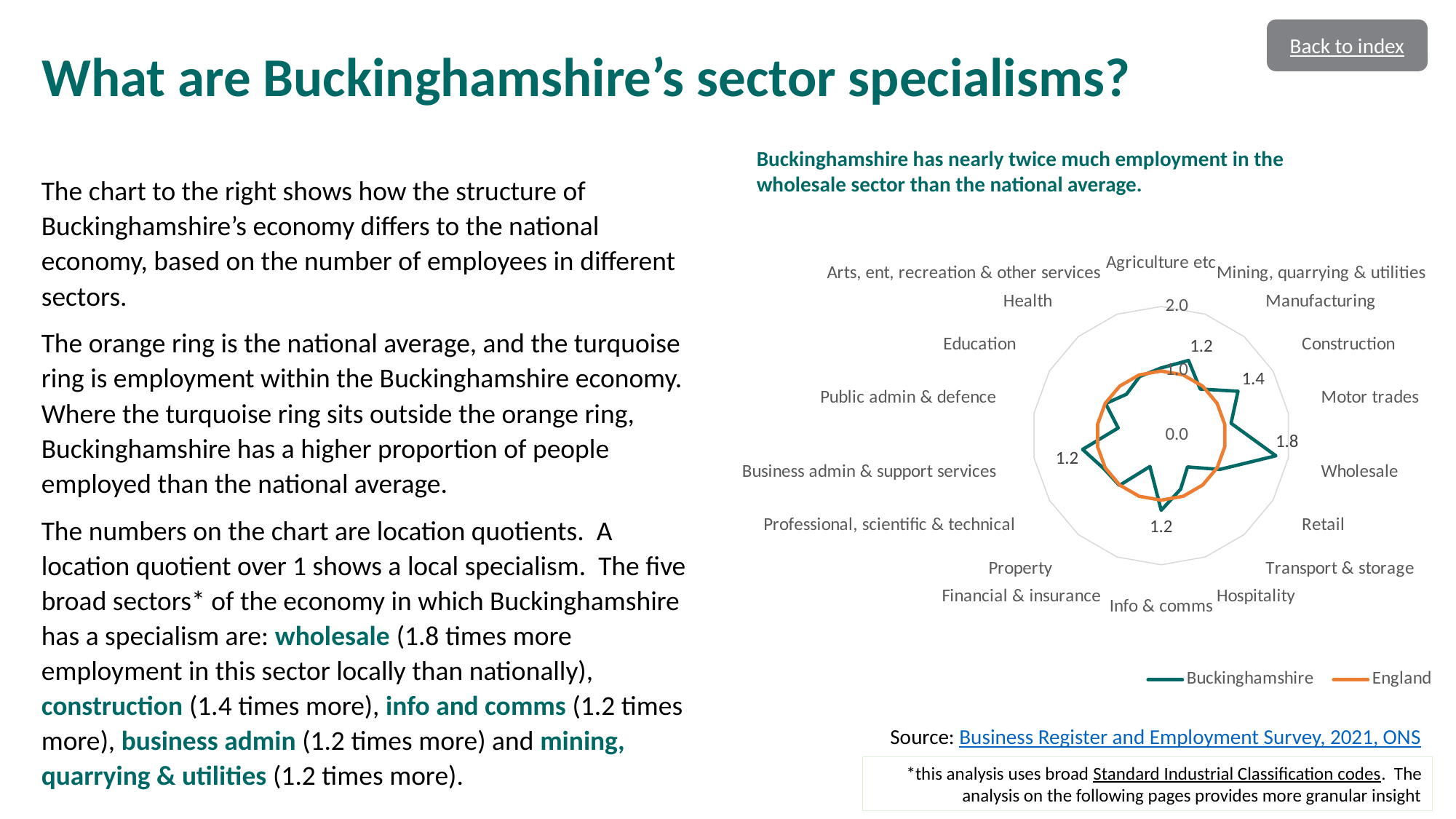

# What are Buckinghamshire’s sector specialisms?
Back to index

### Chart

| Category | Buckinghamshire | England |
|---|---|---|
| Agriculture etc | 1.0480399238295357 | 1.0 |
| Mining, quarrying & utilities  | 1.2384901895576987 | 1.0 |
| Manufacturing  | 0.9408740520353283 | 1.0 |
| Construction  | 1.3744068330252122 | 1.0 |
| Motor trades  | 1.0993915459325418 | 1.0 |
| Wholesale  | 1.803820684247889 | 1.0 |
| Retail  | 1.0481850616115367 | 1.0 |
| Transport & storage  | 0.6340742506406055 | 1.0 |
| Hospitality | 0.8824120290463529 | 1.0 |
| Info & comms | 1.1565555471944213 | 1.0 |
| Financial & insurance  | 0.509418786505378 | 1.0 |
| Property  | 1.0074016410687987 | 1.0 |
| Professional, scientific & technical  | 1.0247690671401173 | 1.0 |
| Business admin & support services  | 1.2366433506230765 | 1.0 |
| Public admin & defence  | 0.6759365471177581 | 1.0 |
| Education  | 0.9929274795591895 | 1.0 |
| Health  | 0.8364193235646055 | 1.0 |
| Arts, ent, recreation & other services  | 0.9733349189070518 | 1.0 |
Buckinghamshire has nearly twice much employment in the wholesale sector than the national average.
The chart to the right shows how the structure of Buckinghamshire’s economy differs to the national economy, based on the number of employees in different sectors.
The orange ring is the national average, and the turquoise ring is employment within the Buckinghamshire economy.  Where the turquoise ring sits outside the orange ring, Buckinghamshire has a higher proportion of people employed than the national average.
The numbers on the chart are location quotients.  A location quotient over 1 shows a local specialism.  The five broad sectors* of the economy in which Buckinghamshire has a specialism are: wholesale (1.8 times more employment in this sector locally than nationally), construction (1.4 times more), info and comms (1.2 times more), business admin (1.2 times more) and mining, quarrying & utilities (1.2 times more).
Source: Business Register and Employment Survey, 2021, ONS
*this analysis uses broad Standard Industrial Classification codes.  The analysis on the following pages provides more granular insight